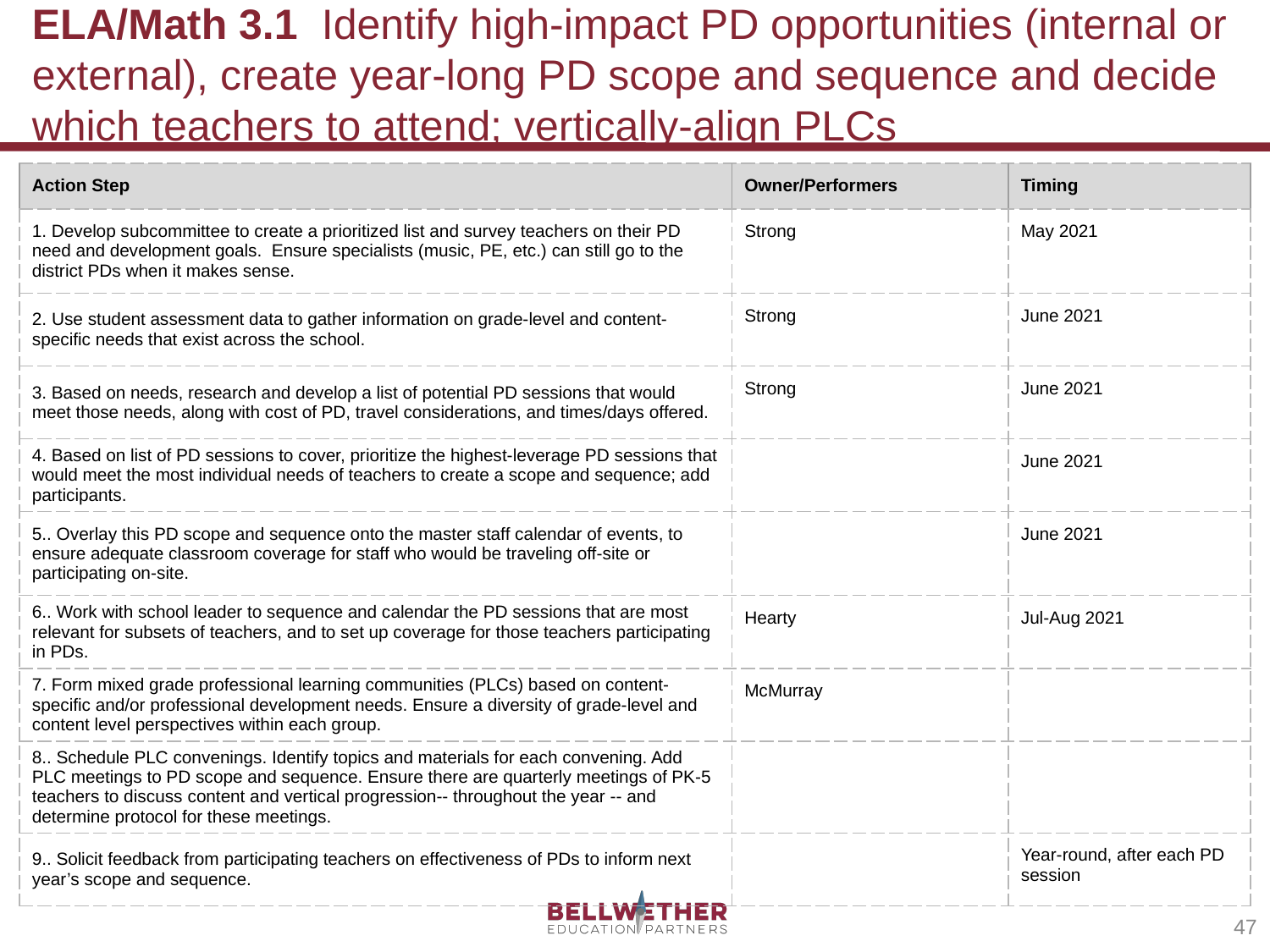

# ELA/Math 3.1  Identify high-impact PD opportunities (internal or external), create year-long PD scope and sequence and decide which teachers to attend; vertically-align PLCs
| Action Step | Owner/Performers | Timing |
| --- | --- | --- |
| 1. Develop subcommittee to create a prioritized list and survey teachers on their PD need and development goals.  Ensure specialists (music, PE, etc.) can still go to the district PDs when it makes sense. | Strong | May 2021 |
| 2. Use student assessment data to gather information on grade-level and content-specific needs that exist across the school. | Strong | June 2021 |
| 3. Based on needs, research and develop a list of potential PD sessions that would meet those needs, along with cost of PD, travel considerations, and times/days offered. | Strong | June 2021 |
| 4. Based on list of PD sessions to cover, prioritize the highest-leverage PD sessions that would meet the most individual needs of teachers to create a scope and sequence; add participants. |  | June 2021 |
| 5.. Overlay this PD scope and sequence onto the master staff calendar of events, to ensure adequate classroom coverage for staff who would be traveling off-site or participating on-site. |  | June 2021 |
| 6.. Work with school leader to sequence and calendar the PD sessions that are most relevant for subsets of teachers, and to set up coverage for those teachers participating in PDs. | Hearty | Jul-Aug 2021 |
| 7. Form mixed grade professional learning communities (PLCs) based on content-specific and/or professional development needs. Ensure a diversity of grade-level and content level perspectives within each group. | McMurray |  |
| 8.. Schedule PLC convenings. Identify topics and materials for each convening. Add PLC meetings to PD scope and sequence. Ensure there are quarterly meetings of PK-5 teachers to discuss content and vertical progression-- throughout the year -- and determine protocol for these meetings. |  |  |
| 9.. Solicit feedback from participating teachers on effectiveness of PDs to inform next year’s scope and sequence. |  | Year-round, after each PD session |